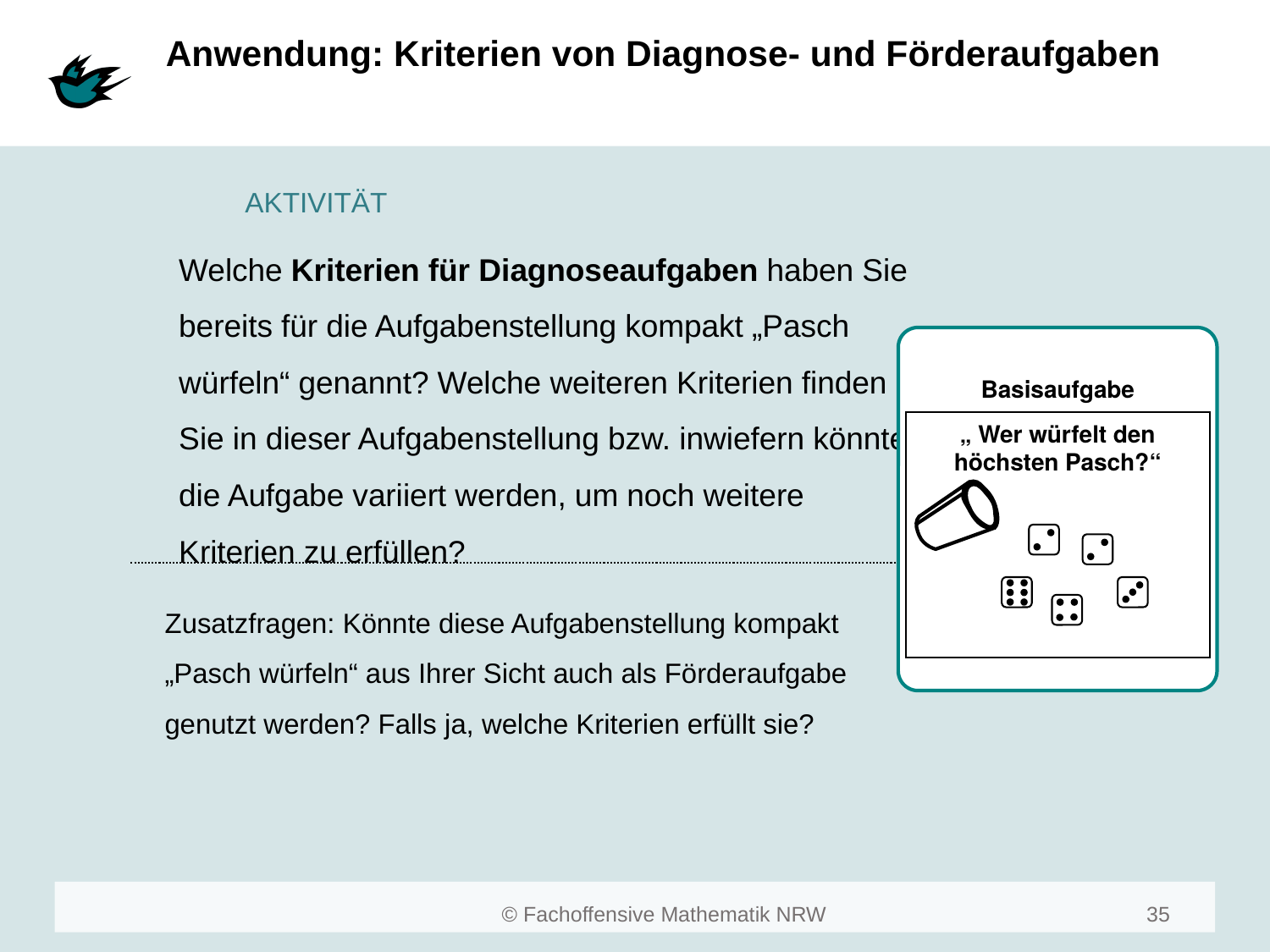

# Anwendung: Kriterien von Diagnose- und Förderaufgaben
Welche Kriterien für Diagnoseaufgaben haben Sie bereits für die Aufgabenstellung kompakt „Pasch würfeln“ genannt? Welche weiteren Kriterien finden Sie in dieser Aufgabenstellung bzw. inwiefern könnte die Aufgabe variiert werden, um noch weitere Kriterien zu erfüllen?

Basisaufgabe
„ Wer würfelt den höchsten Pasch?“

Zusatzfragen: Könnte diese Aufgabenstellung kompakt „Pasch würfeln“ aus Ihrer Sicht auch als Förderaufgabe genutzt werden? Falls ja, welche Kriterien erfüllt sie?
35